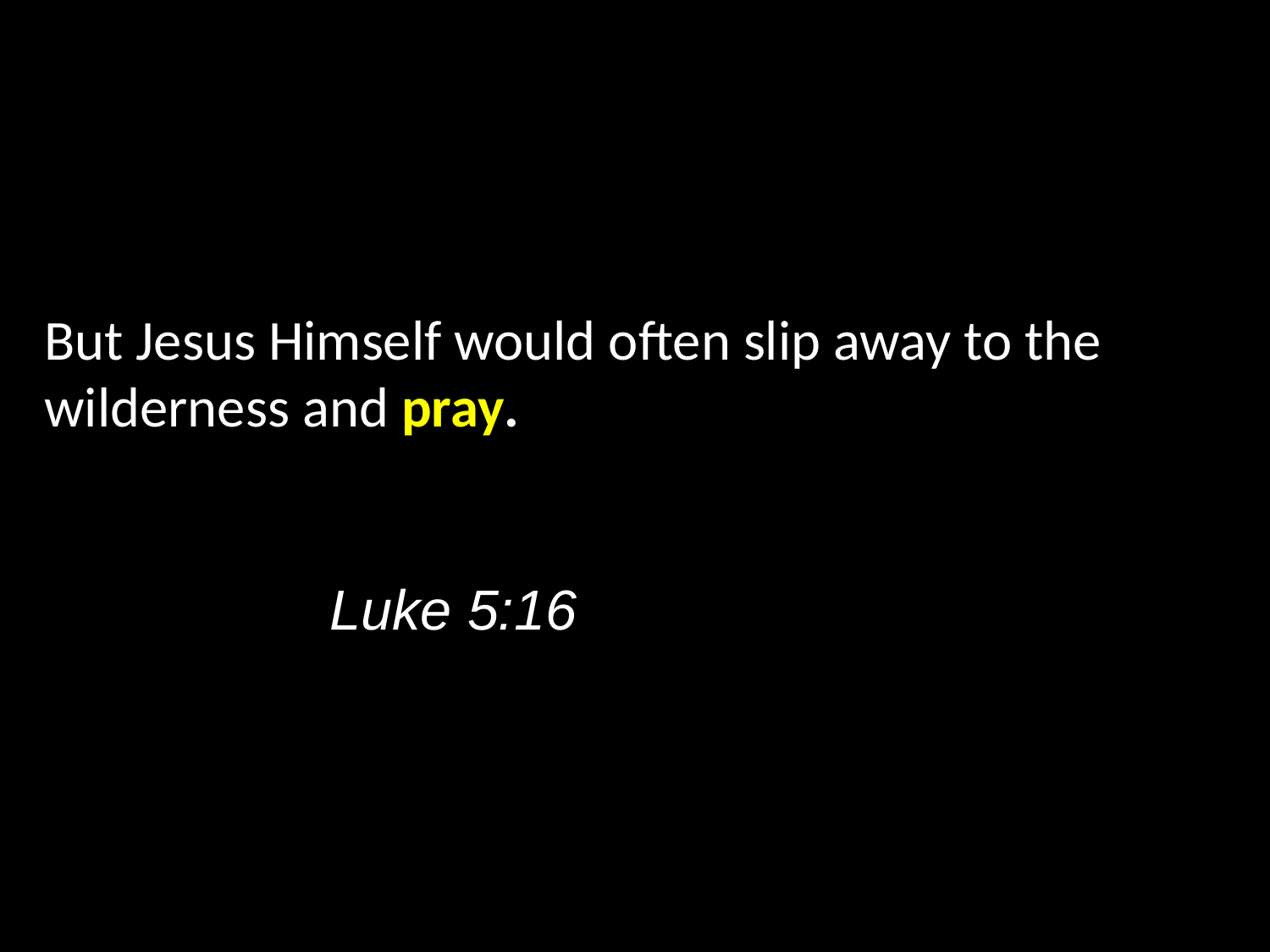

But Jesus Himself would often slip away to the wilderness and pray.																										  Luke 5:16